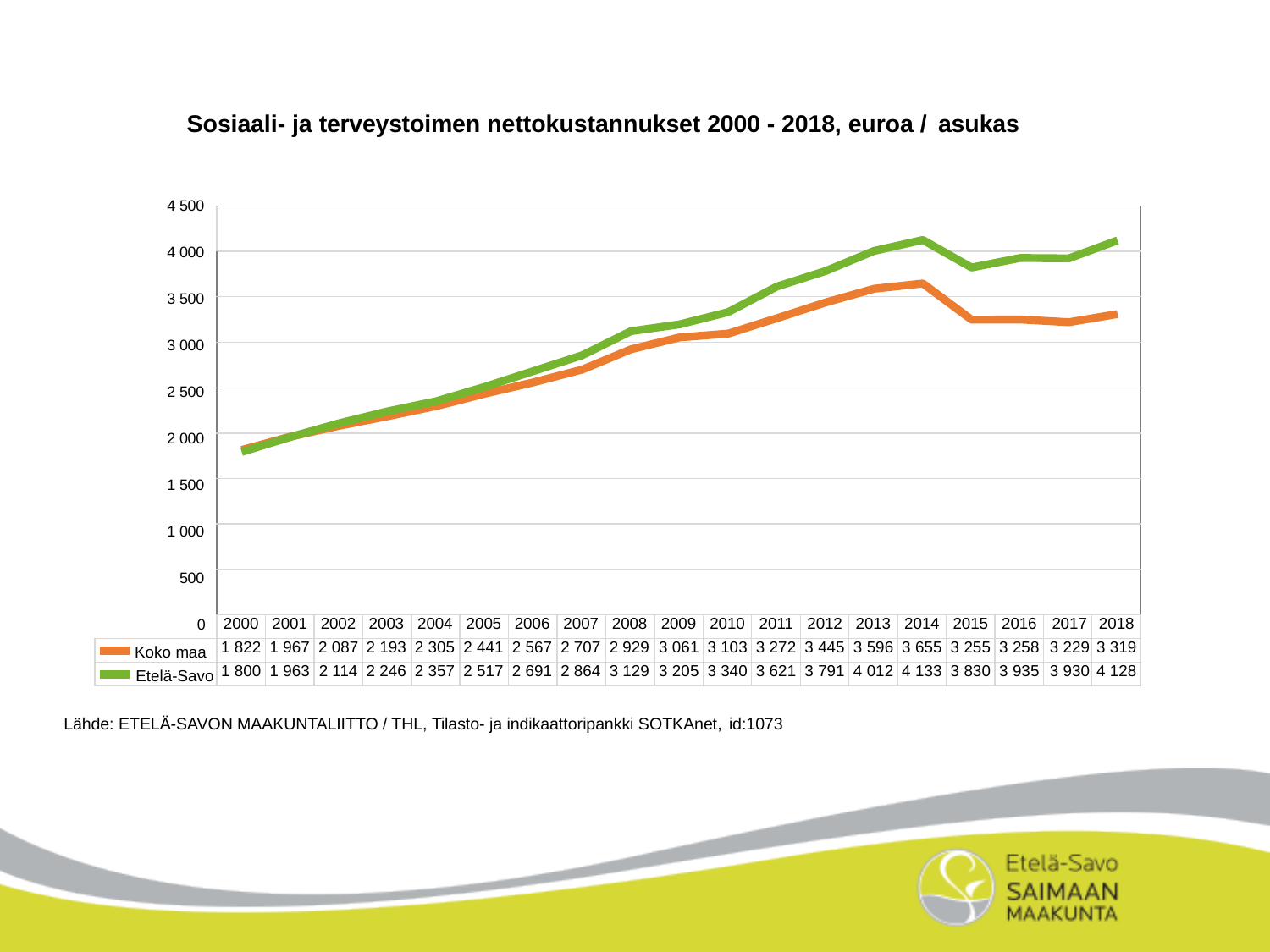

Sosiaali- ja terveystoimen nettokustannukset 2000 - 2018, euroa / asukas
4 500

4 000

3 500

3 000

2 500

2 000

1 500

1 000

500

0
|  |  |  |  |  |  |  |  |  |  |  |  |  |  |  |  |  |  |  |  |
| --- | --- | --- | --- | --- | --- | --- | --- | --- | --- | --- | --- | --- | --- | --- | --- | --- | --- | --- | --- |
|  |  |  |  |  |  |  |  |  |  |  |  |  |  |  |  |  |  |  |  |
|  |  |  |  |  |  |  |  |  |  |  |  |  |  |  |  |  |  |  |  |
|  |  |  |  |  |  |  |  |  |  |  |  |  |  |  |  |  |  |  |  |
|  |  |  |  |  |  |  |  |  |  |  |  |  |  |  |  |  |  |  |  |
|  |  |  |  |  |  |  |  |  |  |  |  |  |  |  |  |  |  |  |  |
|  |  |  |  |  |  |  |  |  |  |  |  |  |  |  |  |  |  |  |  |
|  |  |  |  |  |  |  |  |  |  |  |  |  |  |  |  |  |  |  |  |
|  |  |  |  |  |  |  |  |  |  |  |  |  |  |  |  |  |  |  |  |
|  | 2000 | 2001 | 2002 | 2003 | 2004 | 2005 | 2006 | 2007 | 2008 | 2009 | 2010 | 2011 | 2012 | 2013 | 2014 | 2015 | 2016 | 2017 | 2018 |
| Koko maa | 1 822 | 1 967 | 2 087 | 2 193 | 2 305 | 2 441 | 2 567 | 2 707 | 2 929 | 3 061 | 3 103 | 3 272 | 3 445 | 3 596 | 3 655 | 3 255 | 3 258 | 3 229 | 3 319 |
| Etelä-Savo | 1 800 | 1 963 | 2 114 | 2 246 | 2 357 | 2 517 | 2 691 | 2 864 | 3 129 | 3 205 | 3 340 | 3 621 | 3 791 | 4 012 | 4 133 | 3 830 | 3 935 | 3 930 | 4 128 |

Lähde: ETELÄ-SAVON MAAKUNTALIITTO / THL, Tilasto- ja indikaattoripankki SOTKAnet, id:1073